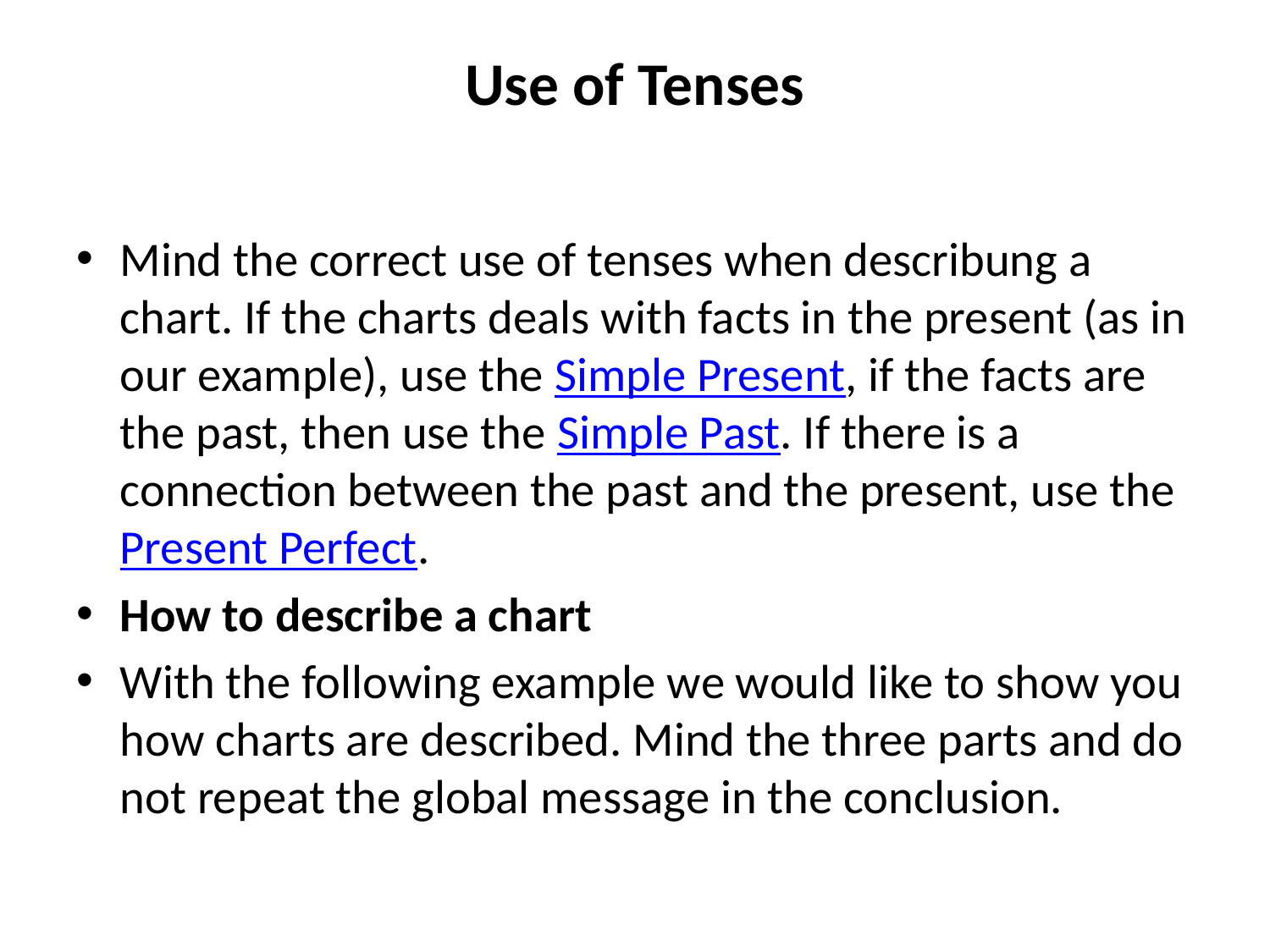

# Use of Tenses
Mind the correct use of tenses when describung a chart. If the charts deals with facts in the present (as in our example), use the Simple Present, if the facts are the past, then use the Simple Past. If there is a connection between the past and the present, use the Present Perfect.
How to describe a chart
With the following example we would like to show you how charts are described. Mind the three parts and do not repeat the global message in the conclusion.